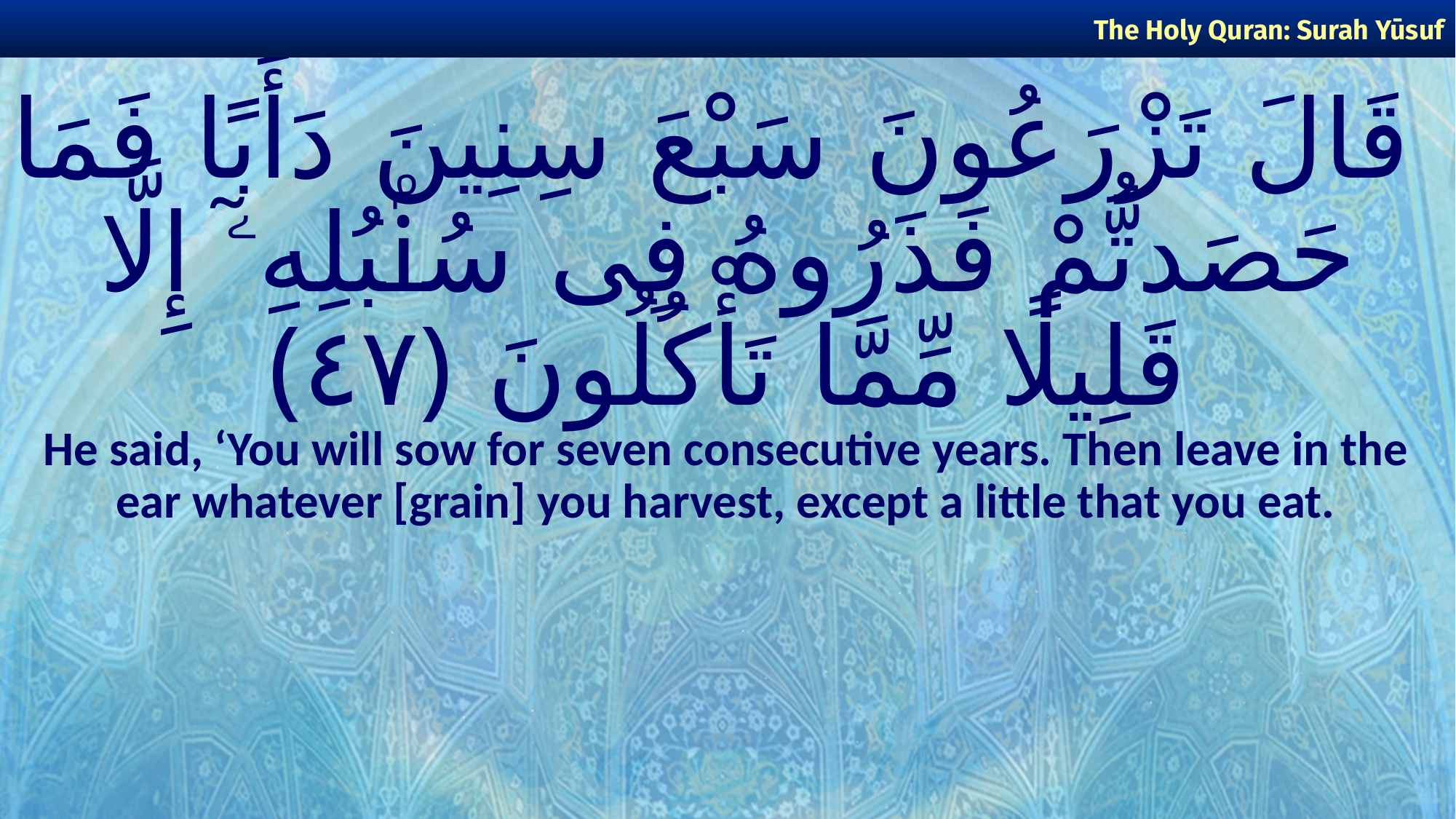

The Holy Quran: Surah Yūsuf
# قَالَ تَزْرَعُونَ سَبْعَ سِنِينَ دَأَبًا فَمَا حَصَدتُّمْ فَذَرُوهُ فِى سُنۢبُلِهِۦٓ إِلَّا قَلِيلًا مِّمَّا تَأْكُلُونَ ﴿٤٧﴾
He said, ‘You will sow for seven consecutive years. Then leave in the ear whatever [grain] you harvest, except a little that you eat.